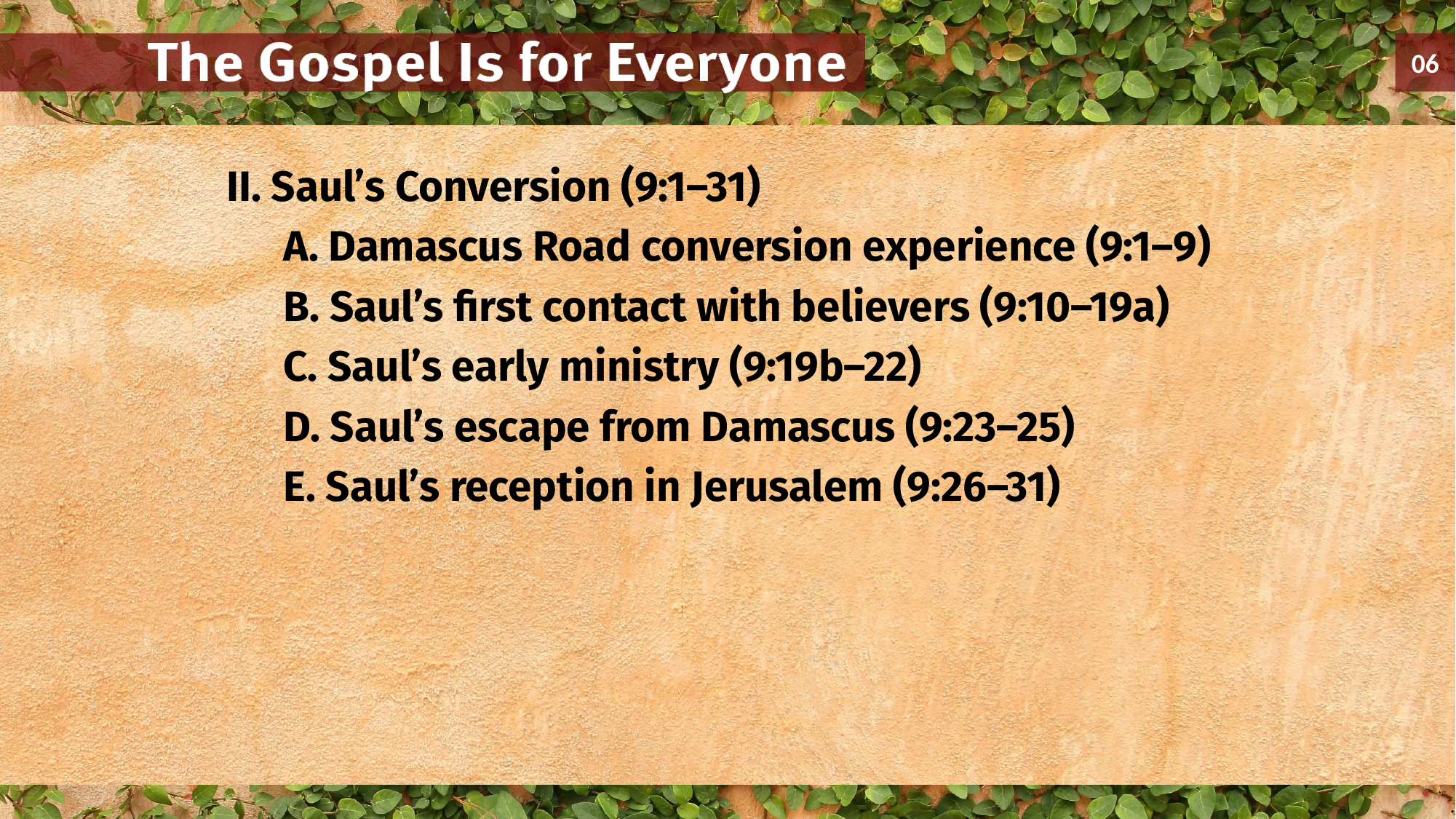

II. Saul’s Conversion (9:1–31)
	A. Damascus Road conversion experience (9:1–9)
	B. Saul’s first contact with believers (9:10–19a)
	C. Saul’s early ministry (9:19b–22)
	D. Saul’s escape from Damascus (9:23–25)
	E. Saul’s reception in Jerusalem (9:26–31)